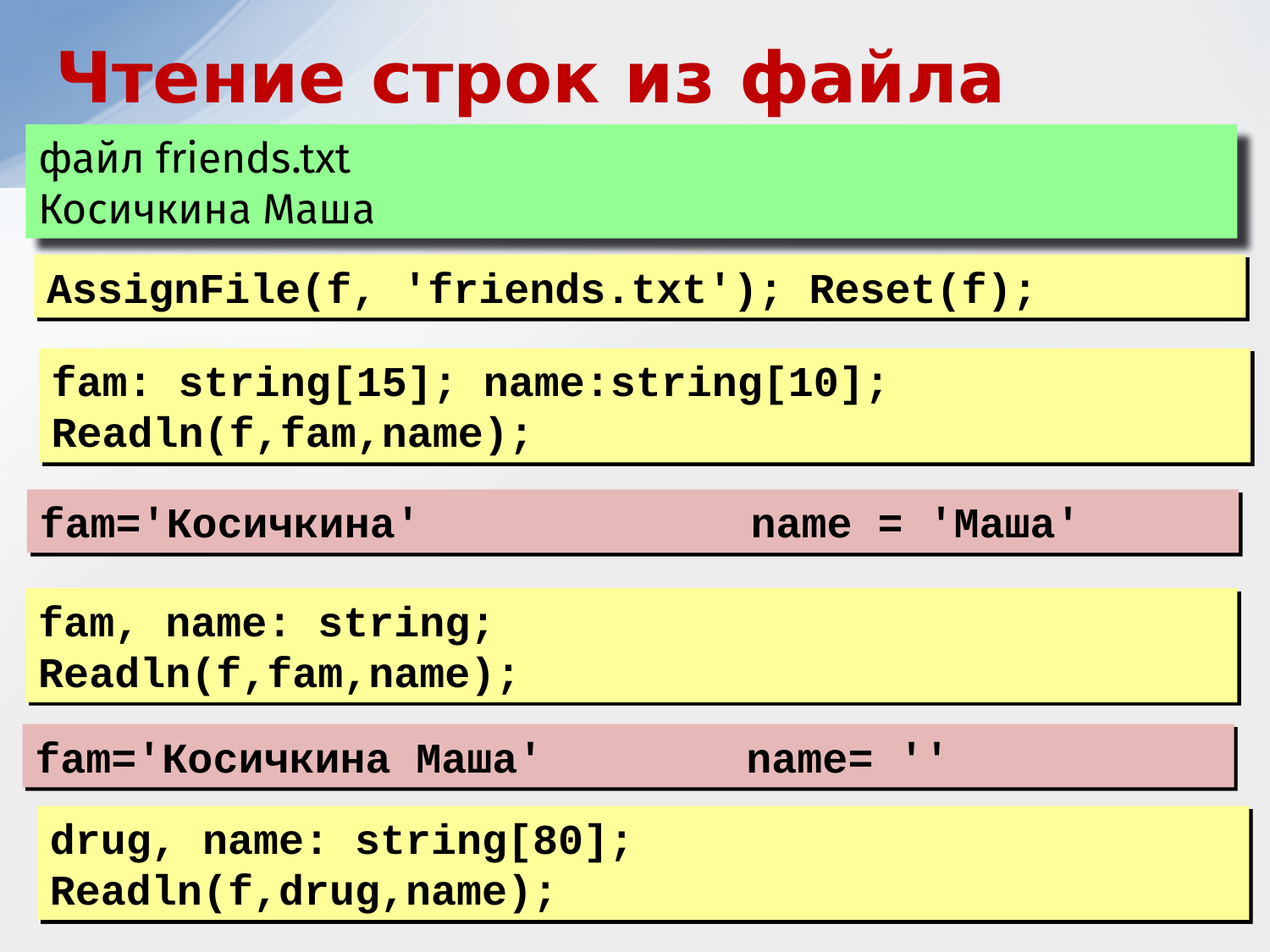

Чтение строк из файла
файл friends.txt
Косичкина Маша
AssignFile(f, 'friends.txt'); Reset(f);
fam: string[15]; name:string[10];
Readln(f,fam,name);
fam='Косичкина'             name = 'Маша'
fam, name: string;
Readln(f,fam,name);
fam='Косичкина Маша'        name= ''
drug, name: string[80];
Readln(f,drug,name);